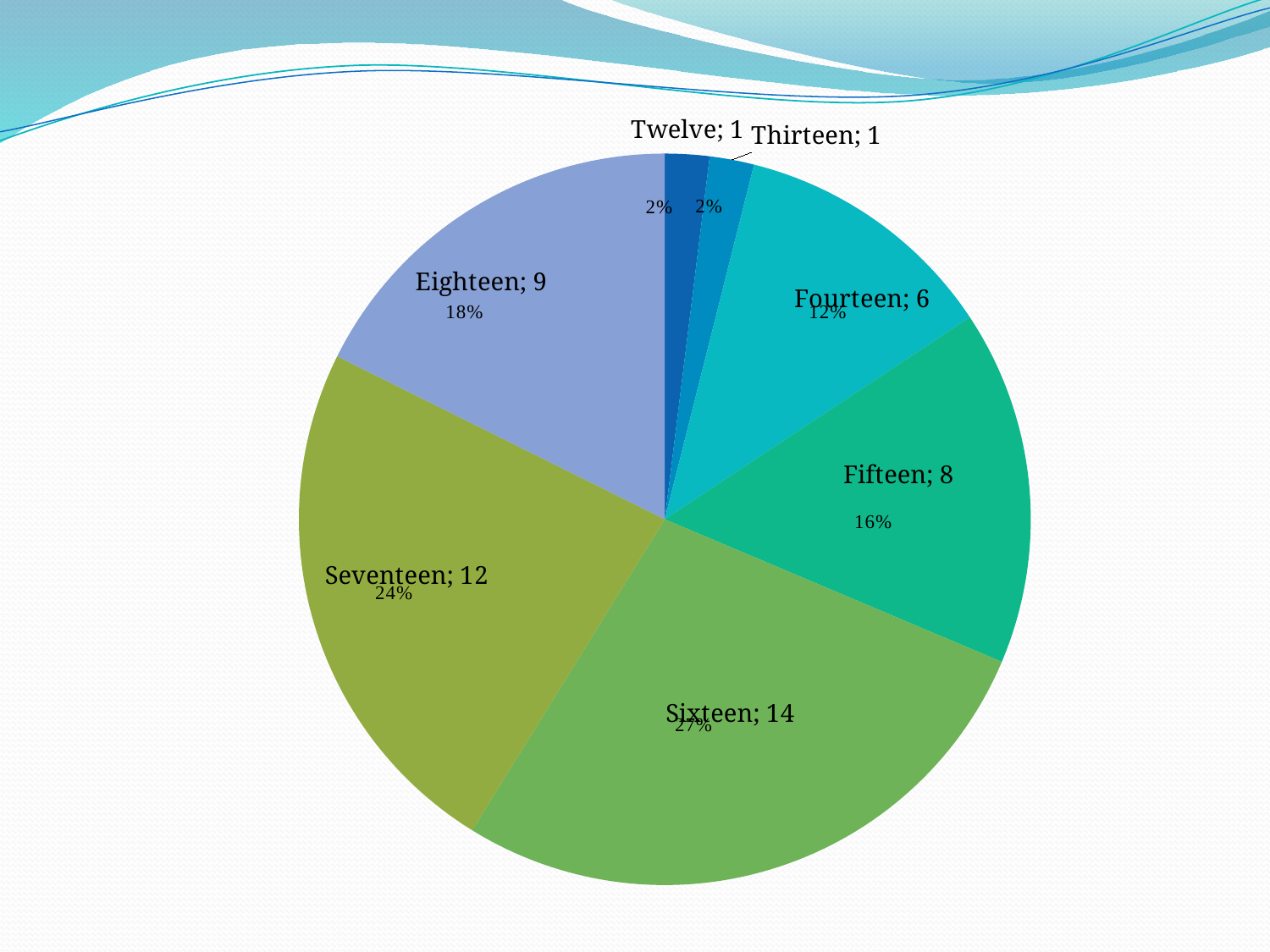

### Chart

| Category |  |
|---|---|
| Twelve | 1.0 |
| Thirteen | 1.0 |
| Fourteen | 6.0 |
| Fifteen | 8.0 |
| Sixteen | 14.0 |
| Seventeen | 12.0 |
| Eighteen | 9.0 |

### Chart

| Category |
|---|